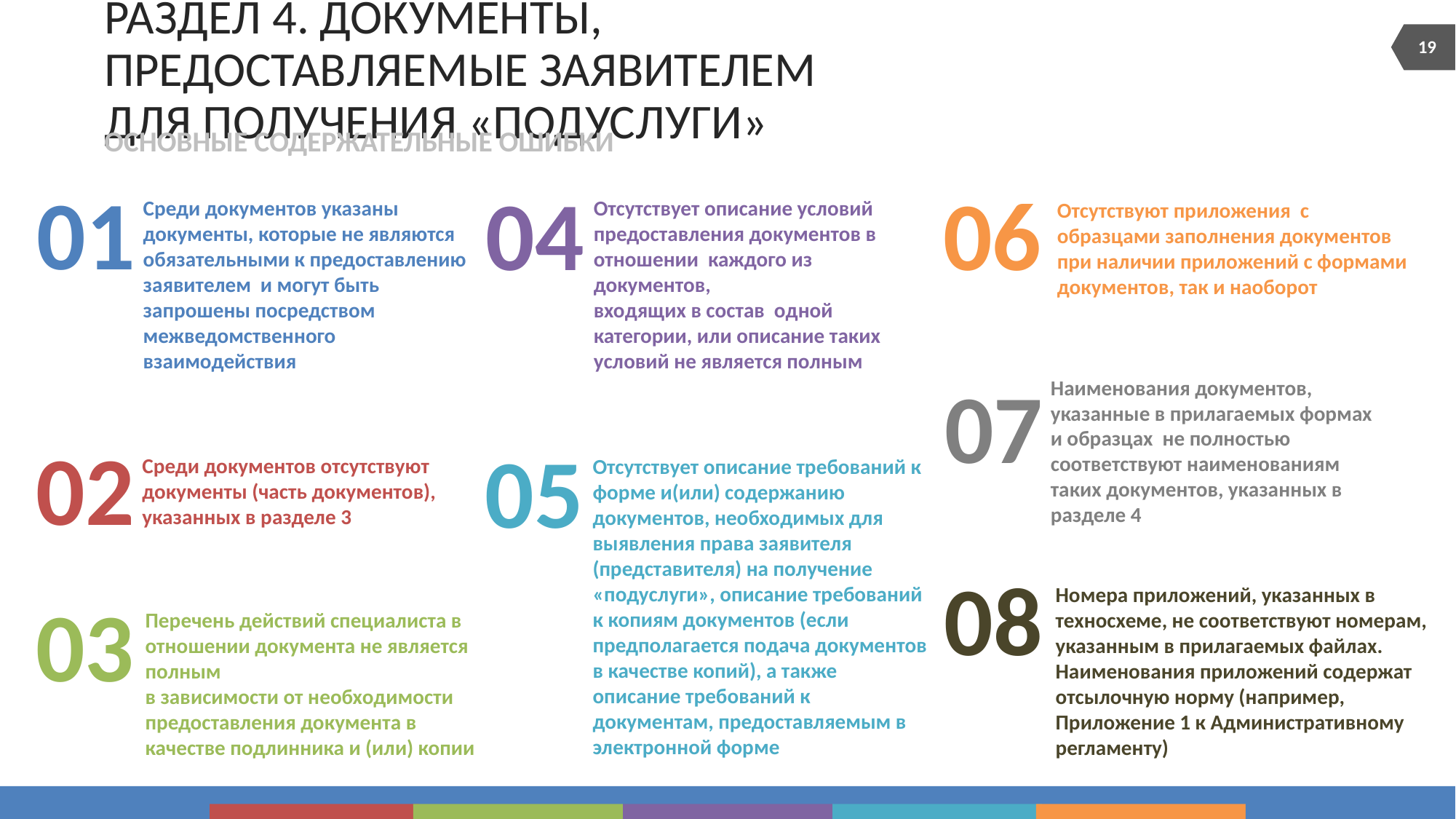

19
# Раздел 4. Документы, предоставляемые заявителем для получения «подуслуги»
ОСНОВНЫЕ СОДЕРЖАТЕЛЬНЫЕ ОШИБКИ
01
04
06
Среди документов указаны документы, которые не являются обязательными к предоставлению заявителем  и могут быть запрошены посредством межведомственного взаимодействия
Отсутствует описание условий предоставления документов в отношении  каждого из  документов,
входящих в состав  одной категории, или описание таких условий не является полным
Отсутствуют приложения  с образцами заполнения документов при наличии приложений с формами документов, так и наоборот
07
Наименования документов, указанные в прилагаемых формах
и образцах  не полностью соответствуют наименованиям таких документов, указанных в разделе 4
02
05
Отсутствует описание требований к форме и(или) содержанию документов, необходимых для выявления права заявителя  (представителя) на получение «подуслуги», описание требований к копиям документов (если предполагается подача документов в качестве копий), а также описание требований к документам, предоставляемым в электронной форме
Среди документов отсутствуют документы (часть документов), указанных в разделе 3
08
Номера приложений, указанных в техносхеме, не соответствуют номерам, указанным в прилагаемых файлах.
Наименования приложений содержат отсылочную норму (например, Приложение 1 к Административному регламенту)
03
Перечень действий специалиста в отношении документа не является полным
в зависимости от необходимости предоставления документа в качестве подлинника и (или) копии